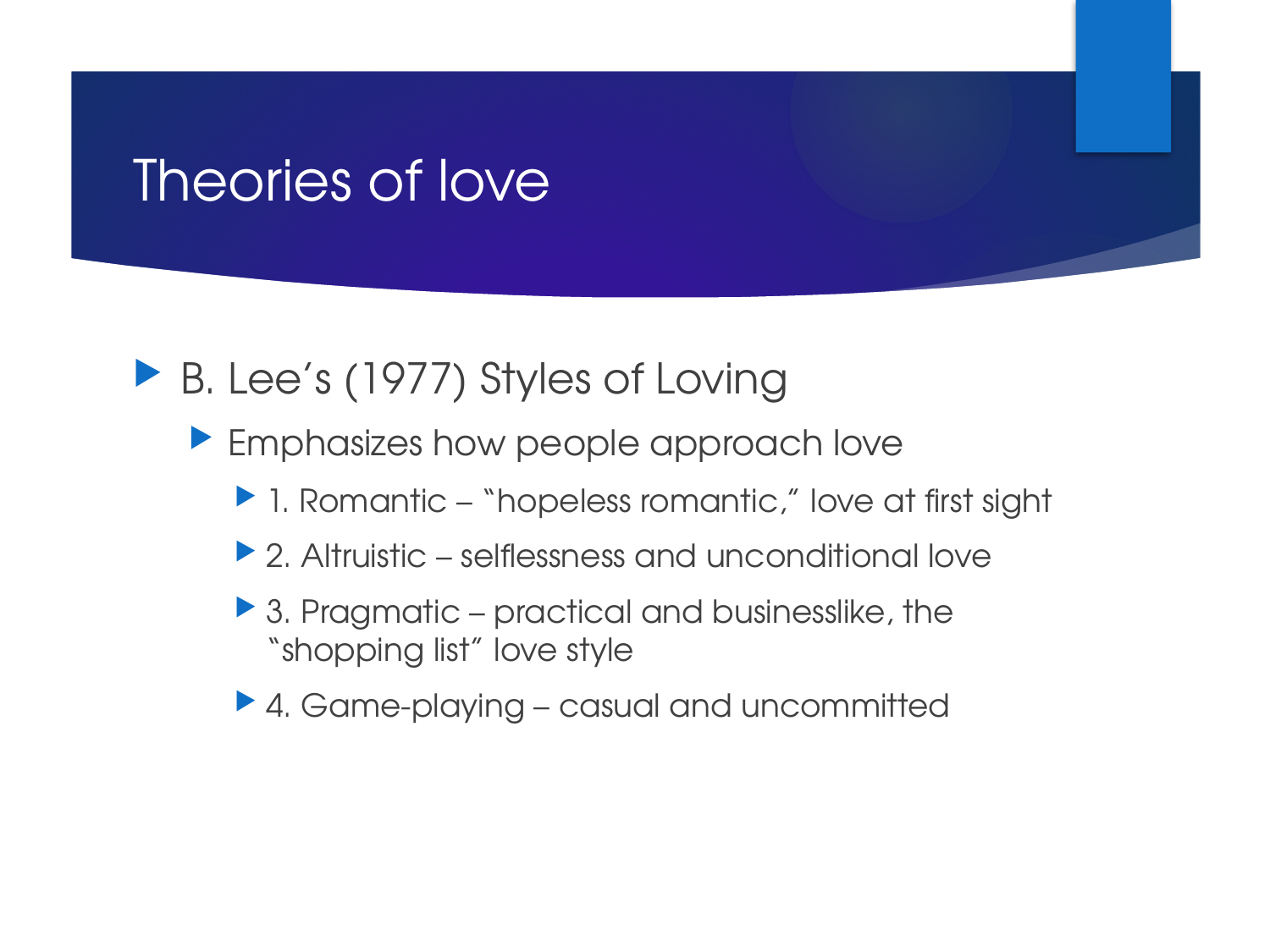

# Theories of love
B. Lee’s (1977) Styles of Loving
Emphasizes how people approach love
1. Romantic – “hopeless romantic,” love at first sight
2. Altruistic – selflessness and unconditional love
3. Pragmatic – practical and businesslike, the “shopping list” love style
4. Game-playing – casual and uncommitted